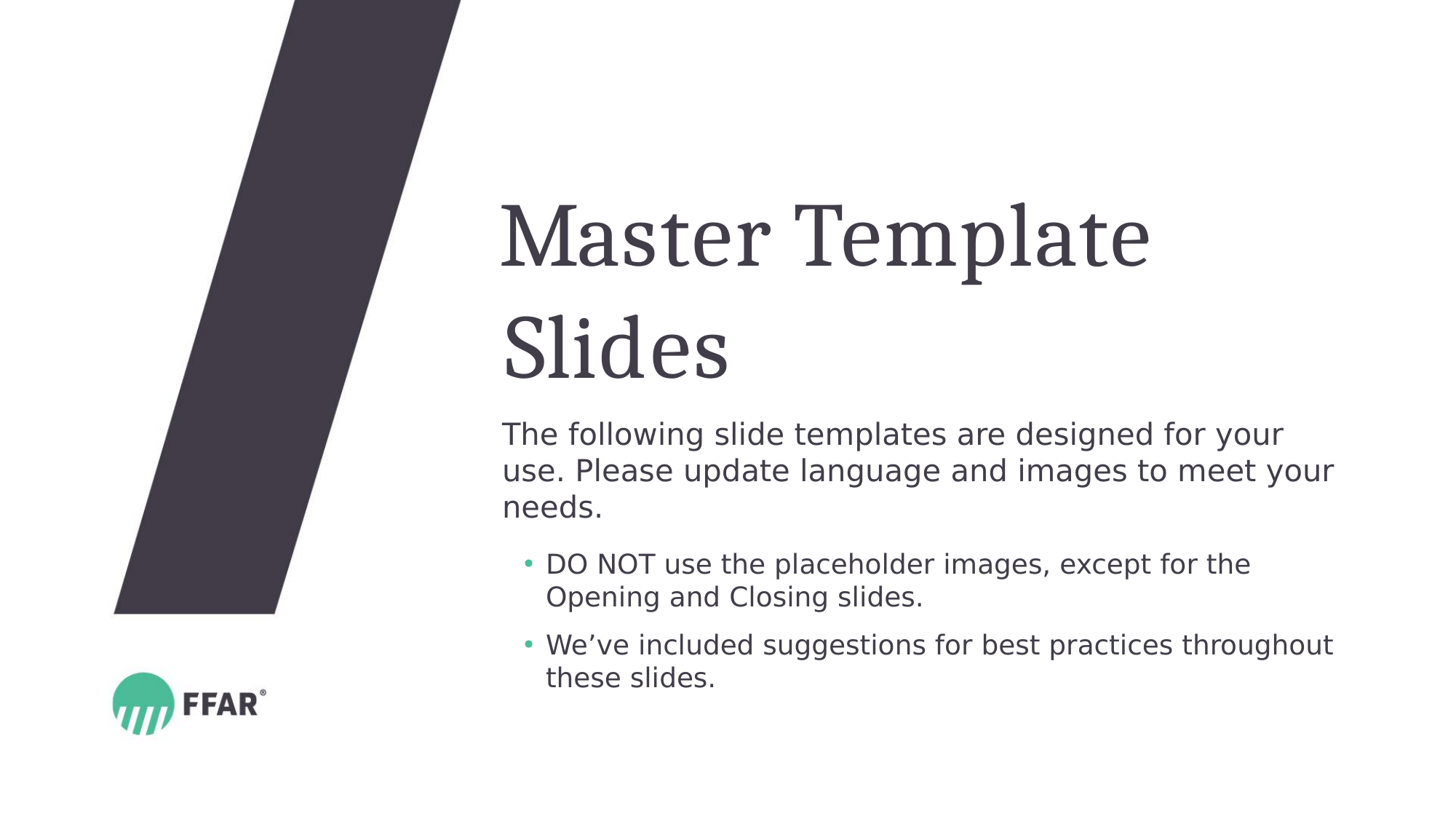

# Master Template Slides
The following slide templates are designed for your use. Please update language and images to meet your needs.
DO NOT use the placeholder images, except for the Opening and Closing slides.
We’ve included suggestions for best practices throughout these slides.